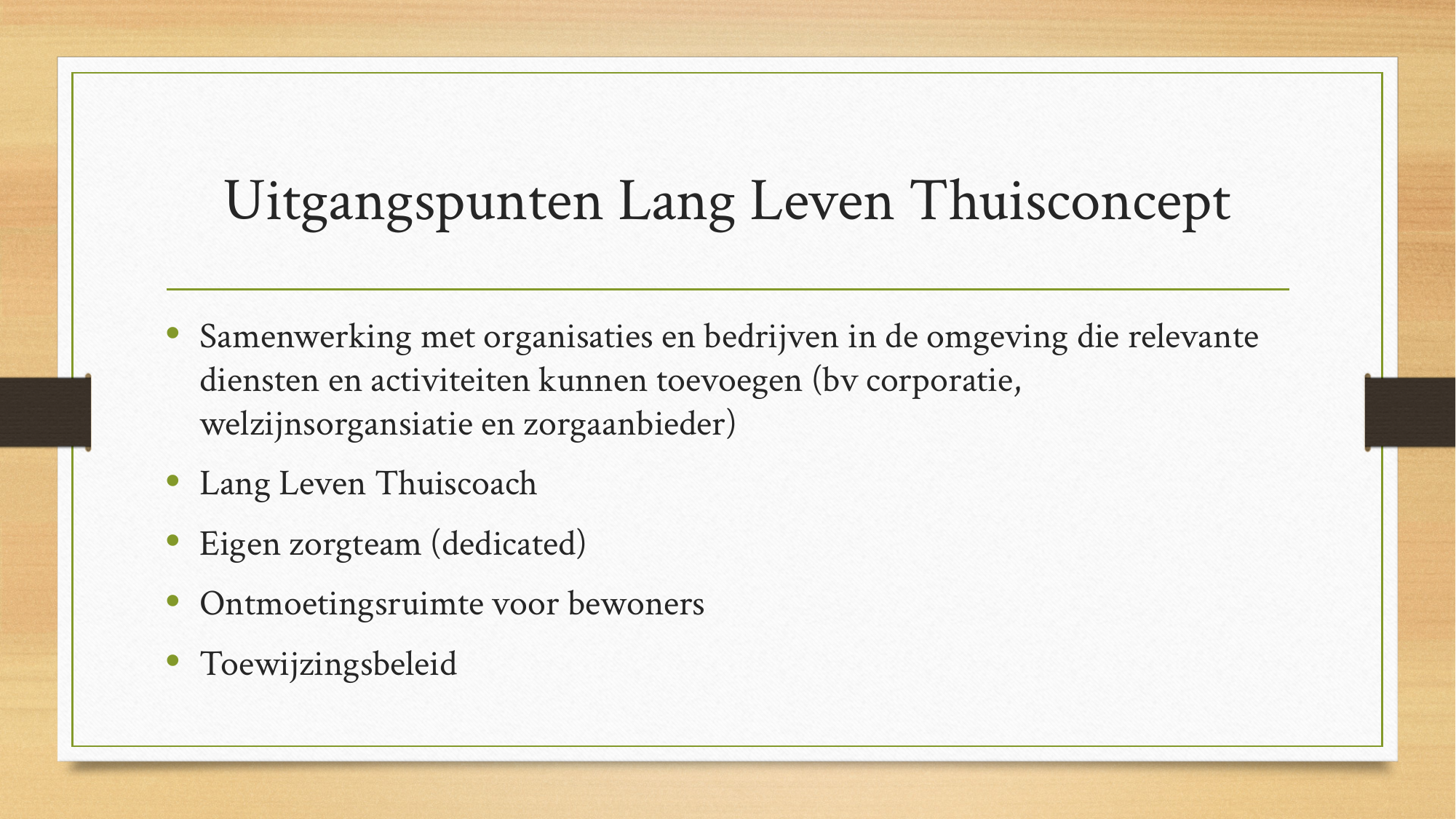

# Uitgangspunten Lang Leven Thuisconcept
Samenwerking met organisaties en bedrijven in de omgeving die relevante diensten en activiteiten kunnen toevoegen (bv corporatie, welzijnsorgansiatie en zorgaanbieder)
Lang Leven Thuiscoach
Eigen zorgteam (dedicated)
Ontmoetingsruimte voor bewoners
Toewijzingsbeleid